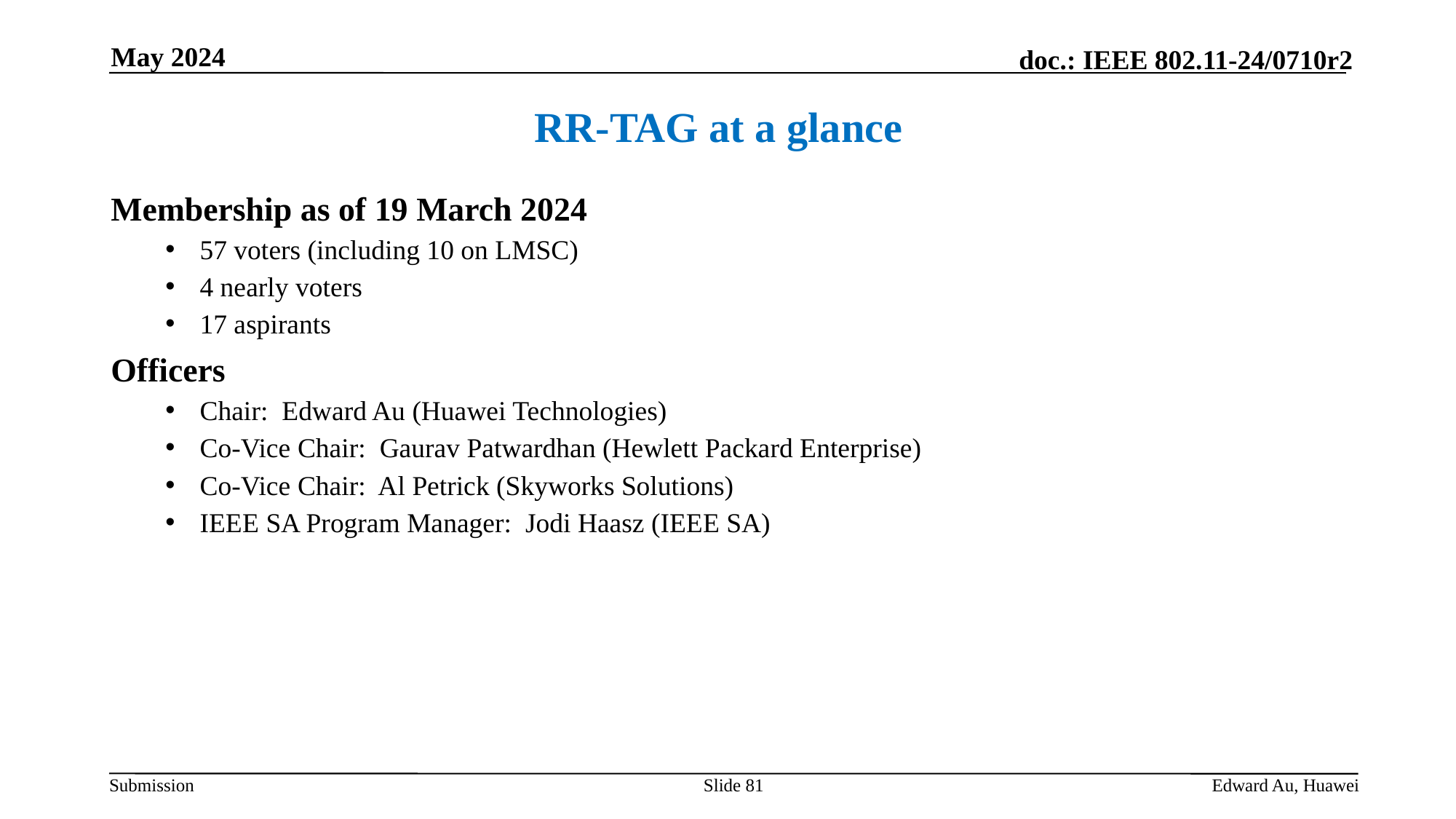

May 2024
RR-TAG at a glance
Membership as of 19 March 2024
57 voters (including 10 on LMSC)
4 nearly voters
17 aspirants
Officers
Chair:  Edward Au (Huawei Technologies)
Co-Vice Chair:  Gaurav Patwardhan (Hewlett Packard Enterprise)
Co-Vice Chair:  Al Petrick (Skyworks Solutions)
IEEE SA Program Manager:  Jodi Haasz (IEEE SA)

Slide 81
Edward Au, Huawei